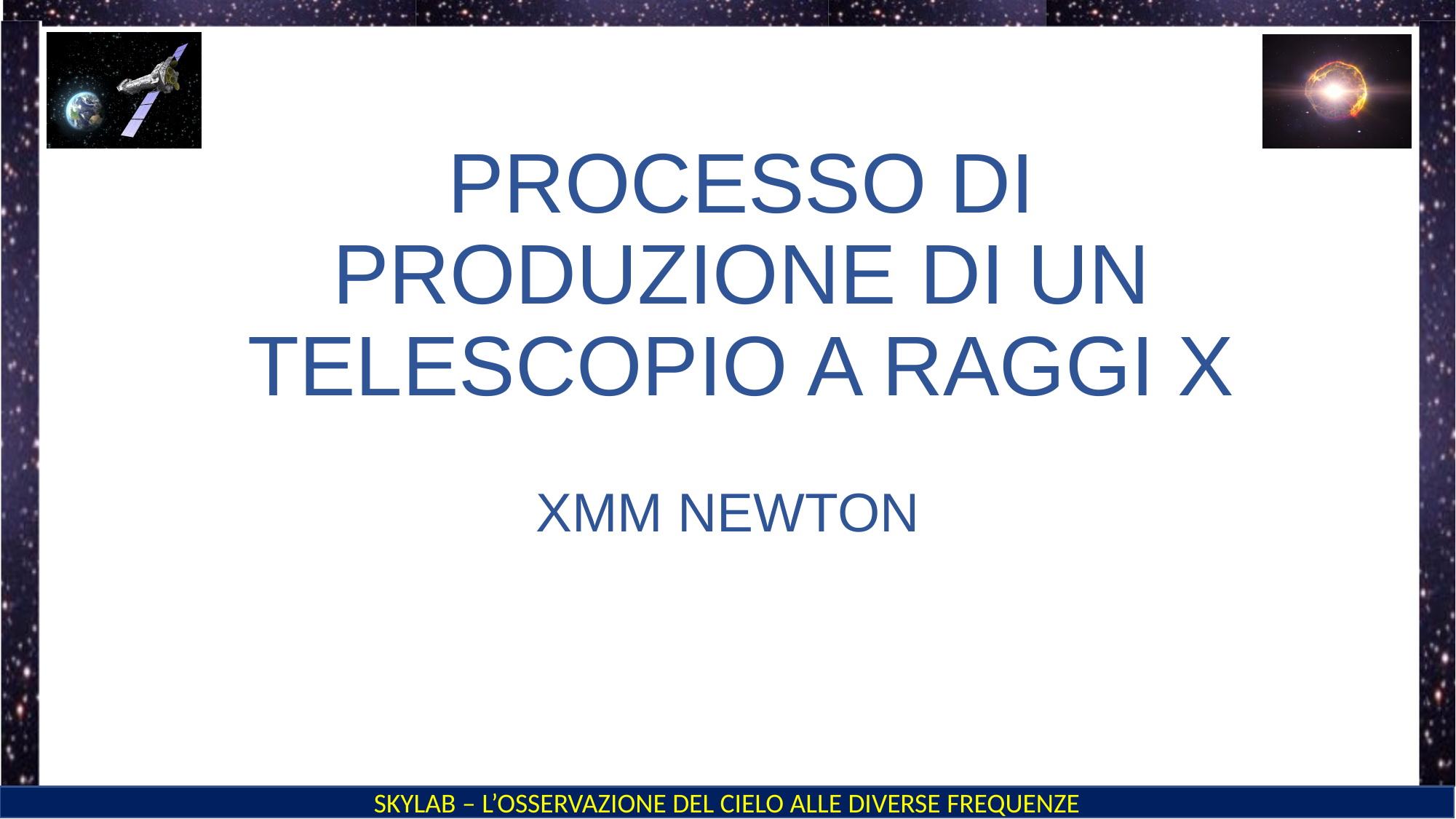

# PROCESSO DI PRODUZIONE DI UN TELESCOPIO A RAGGI X
XMM NEWTON